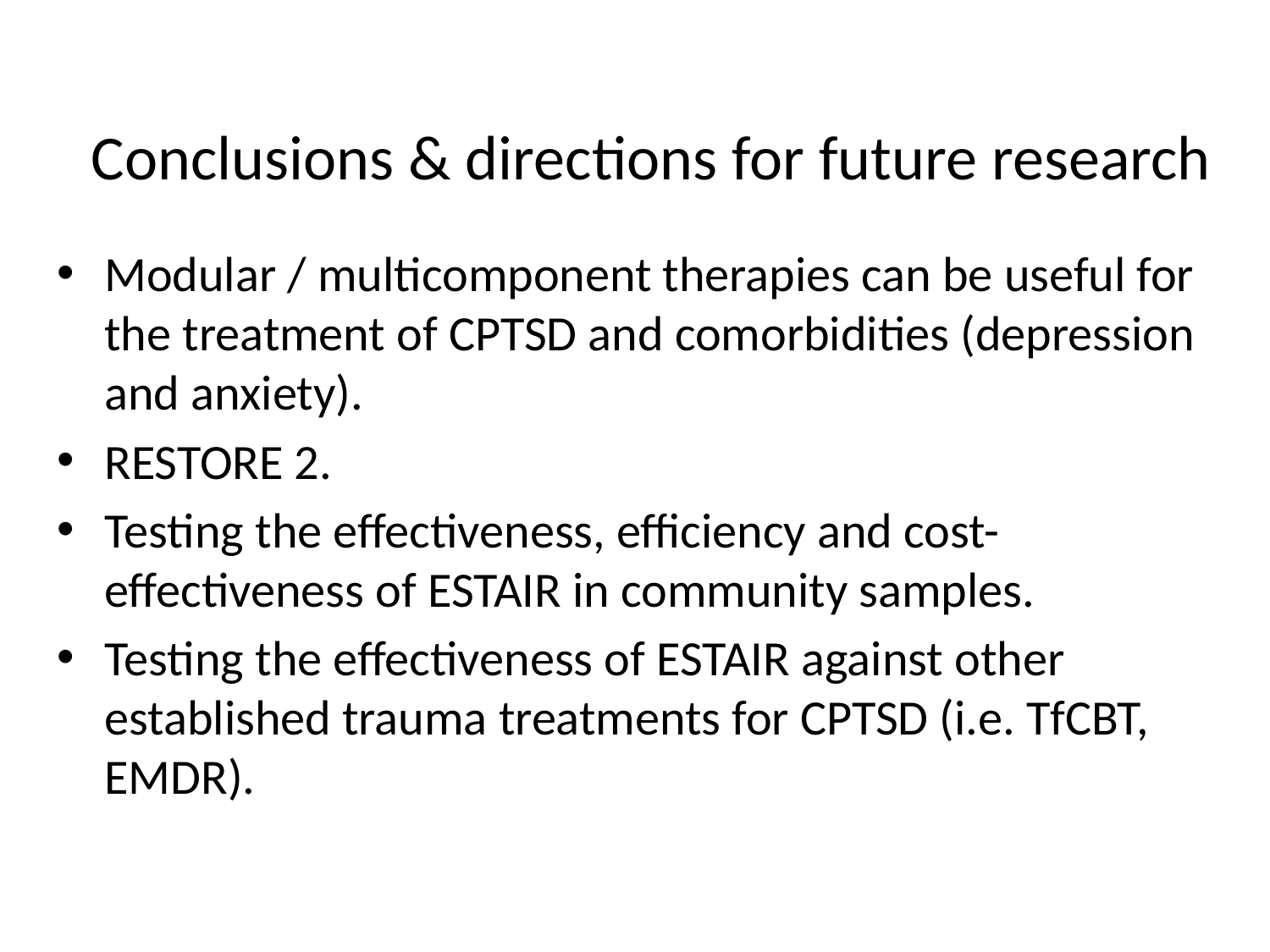

# Conclusions & directions for future research
Modular / multicomponent therapies can be useful for the treatment of CPTSD and comorbidities (depression and anxiety).
RESTORE 2.
Testing the effectiveness, efficiency and cost-effectiveness of ESTAIR in community samples.
Testing the effectiveness of ESTAIR against other established trauma treatments for CPTSD (i.e. TfCBT, EMDR).